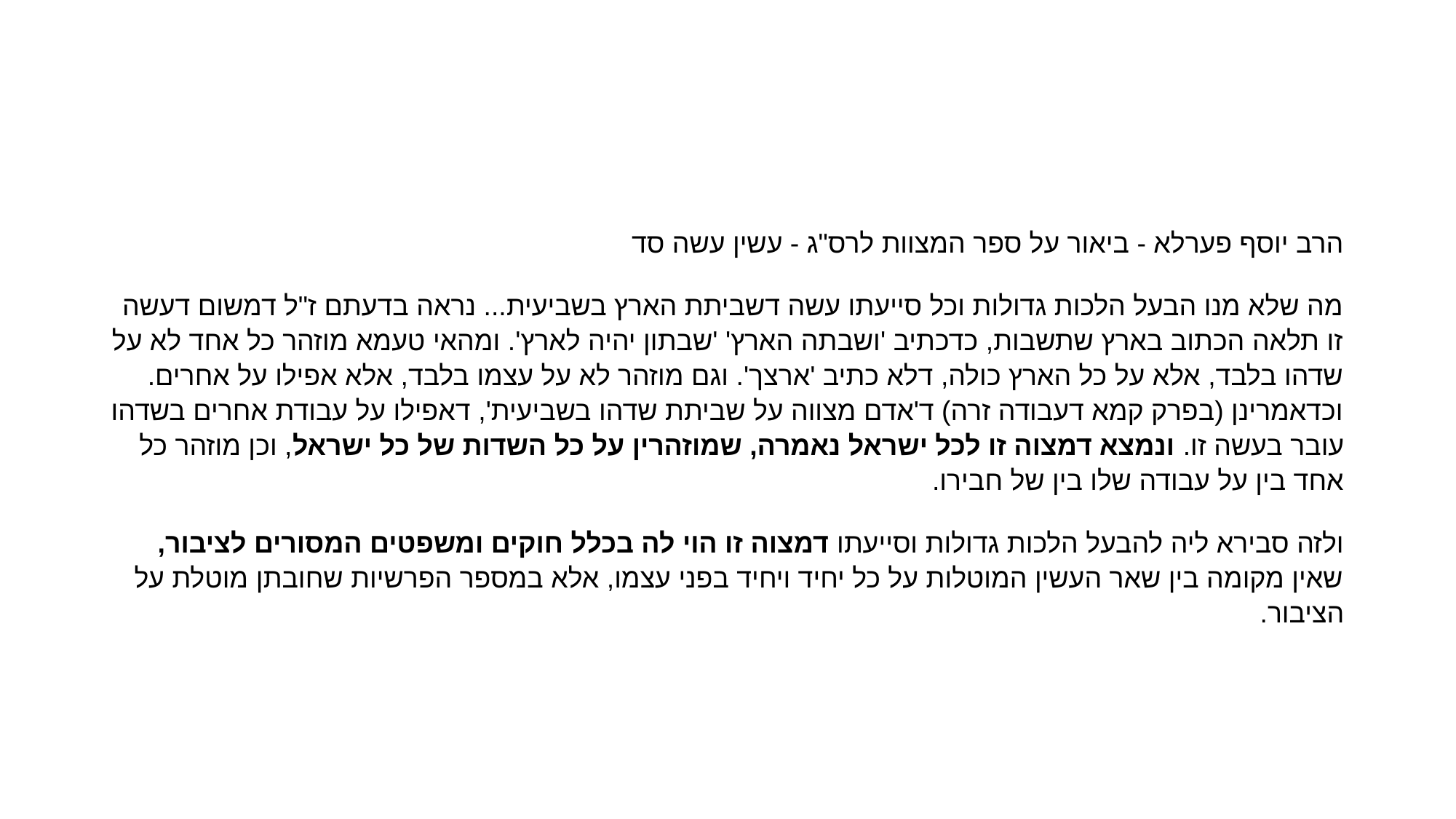

#
הרב יוסף פערלא - ביאור על ספר המצוות לרס"ג - עשין עשה סד
מה שלא מנו הבעל הלכות גדולות וכל סייעתו עשה דשביתת הארץ בשביעית... נראה בדעתם ז"ל דמשום דעשה זו תלאה הכתוב בארץ שתשבות, כדכתיב 'ושבתה הארץ' 'שבתון יהיה לארץ'. ומהאי טעמא מוזהר כל אחד לא על שדהו בלבד, אלא על כל הארץ כולה, דלא כתיב 'ארצך'. וגם מוזהר לא על עצמו בלבד, אלא אפילו על אחרים. וכדאמרינן (בפרק קמא דעבודה זרה) ד'אדם מצווה על שביתת שדהו בשביעית', דאפילו על עבודת אחרים בשדהו עובר בעשה זו. ונמצא דמצוה זו לכל ישראל נאמרה, שמוזהרין על כל השדות של כל ישראל, וכן מוזהר כל אחד בין על עבודה שלו בין של חבירו.
ולזה סבירא ליה להבעל הלכות גדולות וסייעתו דמצוה זו הוי לה בכלל חוקים ומשפטים המסורים לציבור, שאין מקומה בין שאר העשין המוטלות על כל יחיד ויחיד בפני עצמו, אלא במספר הפרשיות שחובתן מוטלת על הציבור.